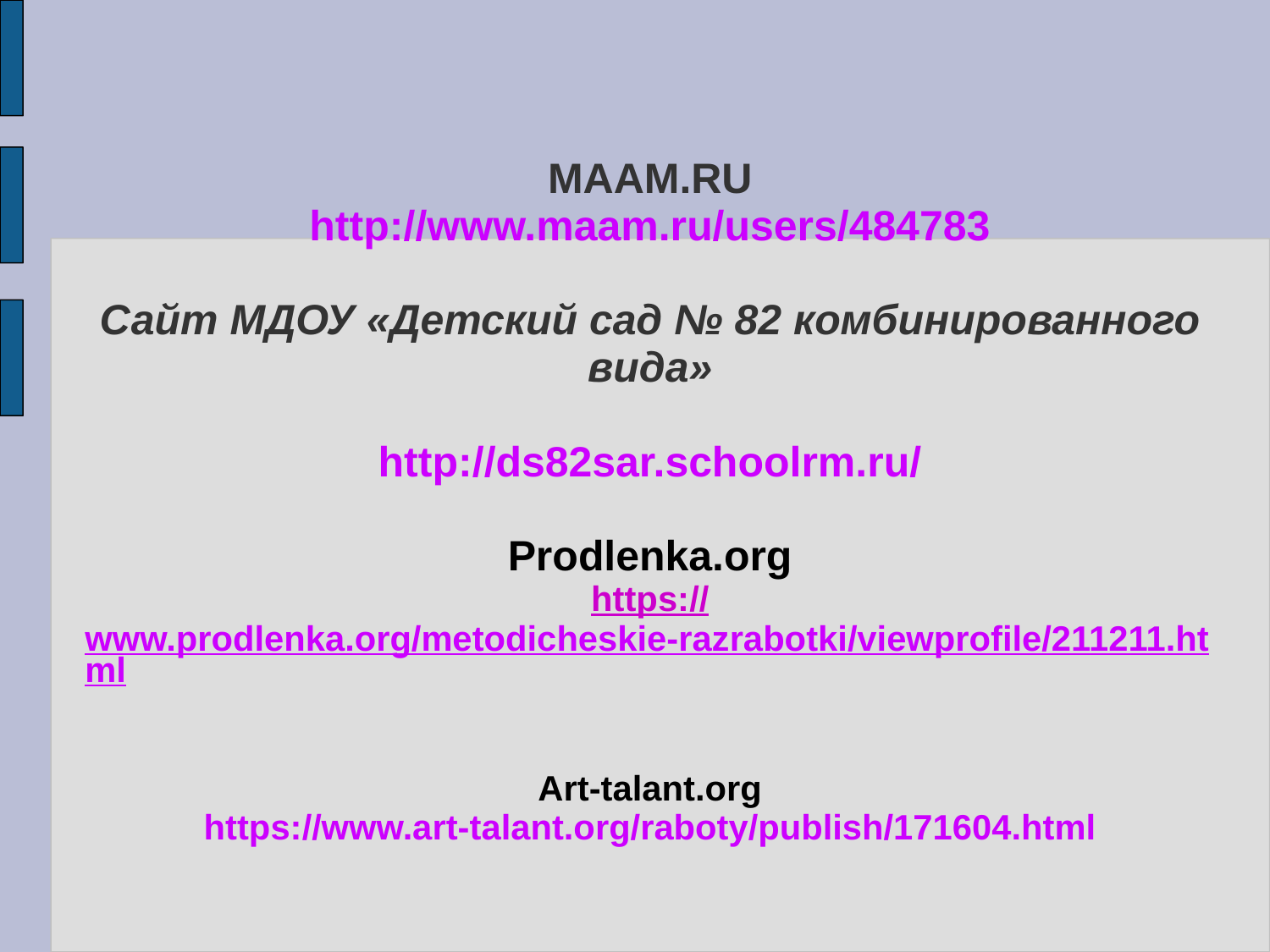

MAAM.RU
http://www.maam.ru/users/484783
Сайт МДОУ «Детский сад № 82 комбинированного вида»
http://ds82sar.schoolrm.ru/
Prodlenka.org
https://www.prodlenka.org/metodicheskie-razrabotki/viewprofile/211211.html
Art-talant.org
https://www.art-talant.org/raboty/publish/171604.html